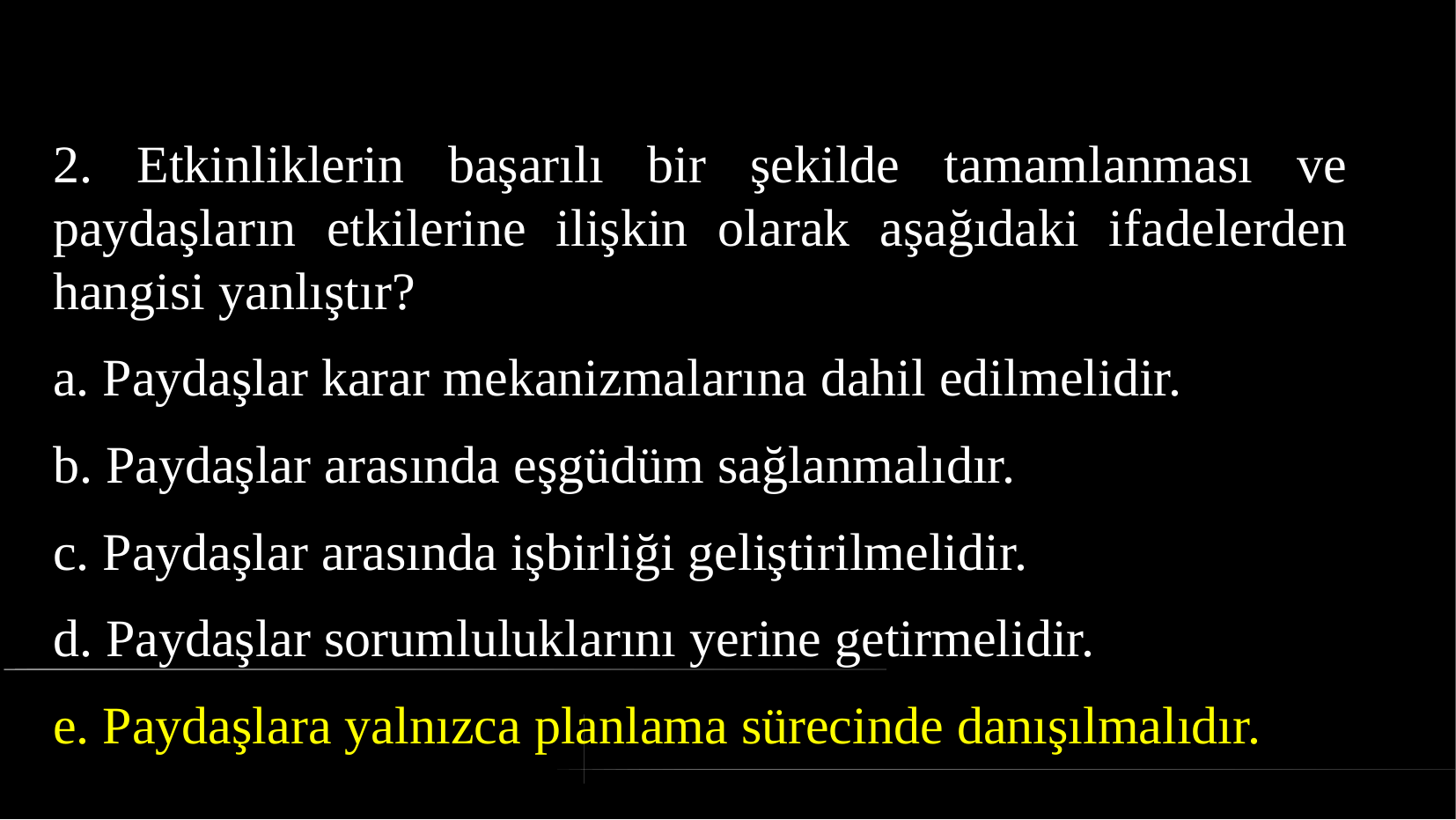

# 2. Etkinliklerin başarılı bir şekilde tamamlanması ve paydaşların etkilerine ilişkin olarak aşağıdaki ifadelerden hangisi yanlıştır?
a. Paydaşlar karar mekanizmalarına dahil edilmelidir.
b. Paydaşlar arasında eşgüdüm sağlanmalıdır.
c. Paydaşlar arasında işbirliği geliştirilmelidir.
d. Paydaşlar sorumluluklarını yerine getirmelidir.
e. Paydaşlara yalnızca planlama sürecinde danışılmalıdır.